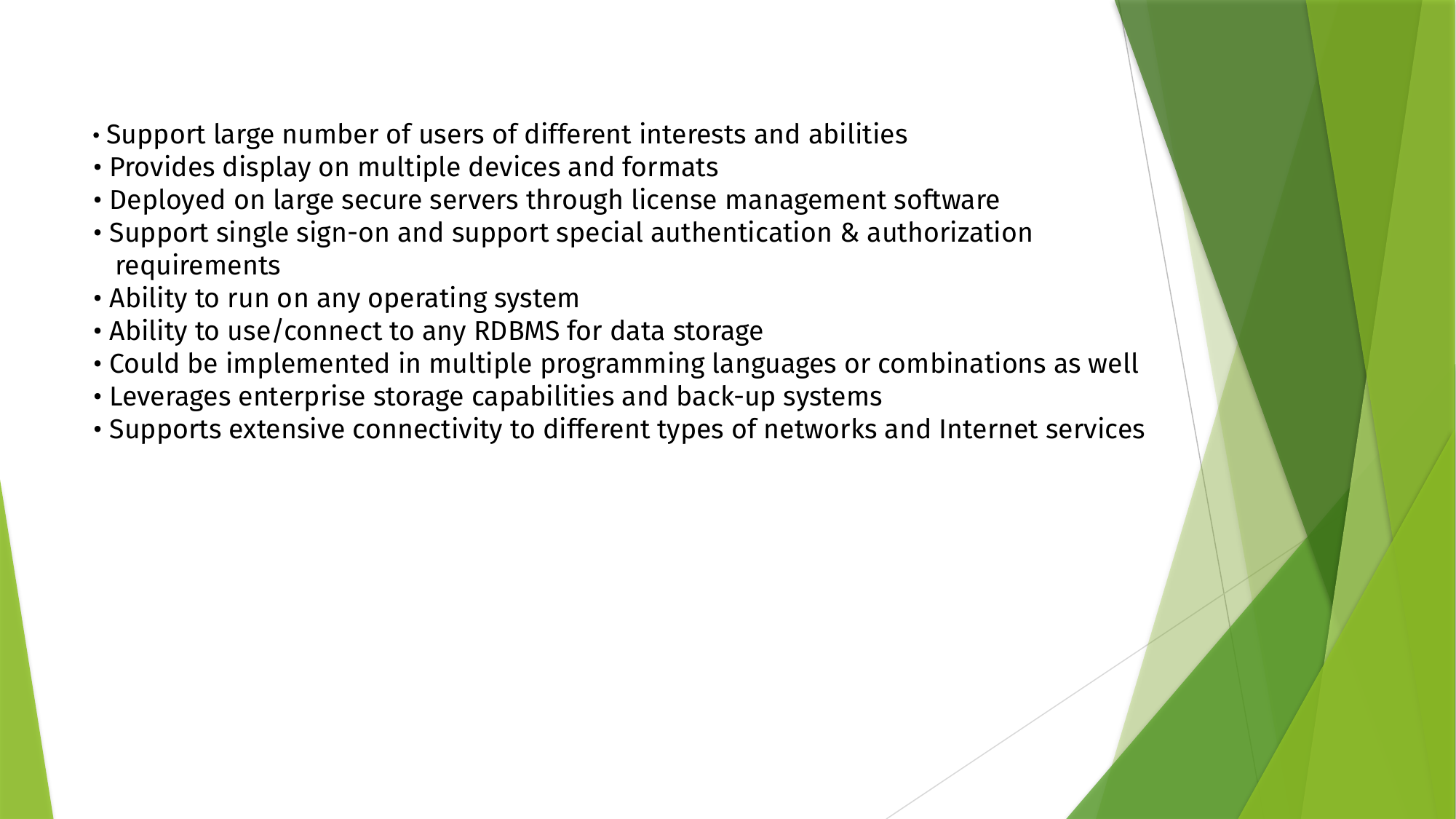

• Support large number of users of different interests and abilities
 • Provides display on multiple devices and formats
 • Deployed on large secure servers through license management software
 • Support single sign-on and support special authentication & authorization
    requirements
 • Ability to run on any operating system
 • Ability to use/connect to any RDBMS for data storage
 • Could be implemented in multiple programming languages or combinations as well
 • Leverages enterprise storage capabilities and back-up systems
 • Supports extensive connectivity to different types of networks and Internet services